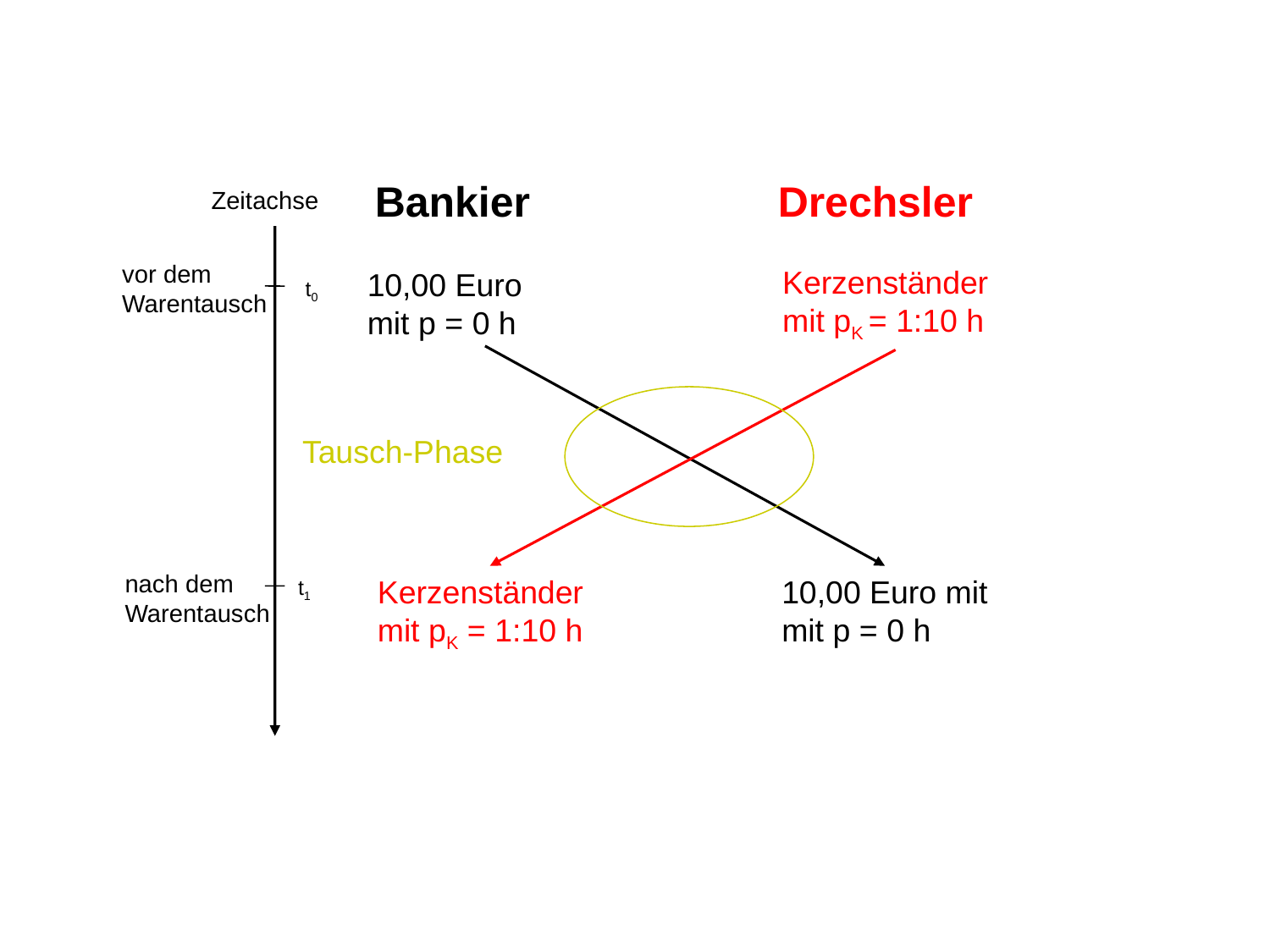

Bankier
Drechsler
Zeitachse

vor dem
Warentausch
Kerzenständer
mit pK = 1:10 h
10,00 Euro
mit p = 0 h
t0

Tausch-Phase
nach dem
Warentausch
Kerzenständer mit pK = 1:10 h
10,00 Euro mit
mit p = 0 h
t1